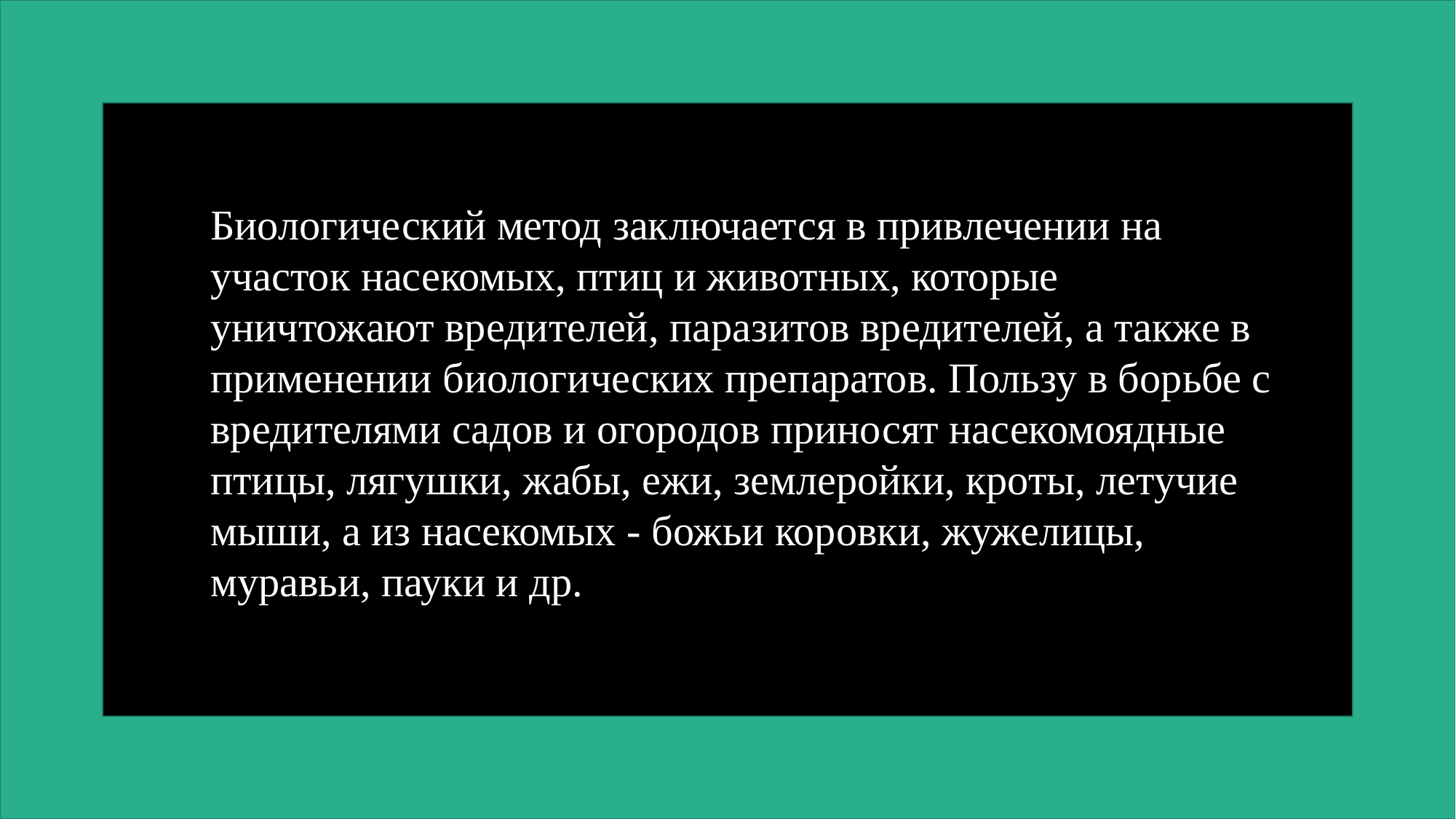

Биологический метод заключается в привлечении на участок насекомых, птиц и животных, которые уничтожают вредителей, паразитов вредителей, а также в применении биологических препаратов. Пользу в борьбе с вредителями садов и огородов приносят насекомоядные птицы, лягушки, жабы, ежи, землеройки, кроты, летучие мыши, а из насекомых - божьи коровки, жужелицы, муравьи, пауки и др.